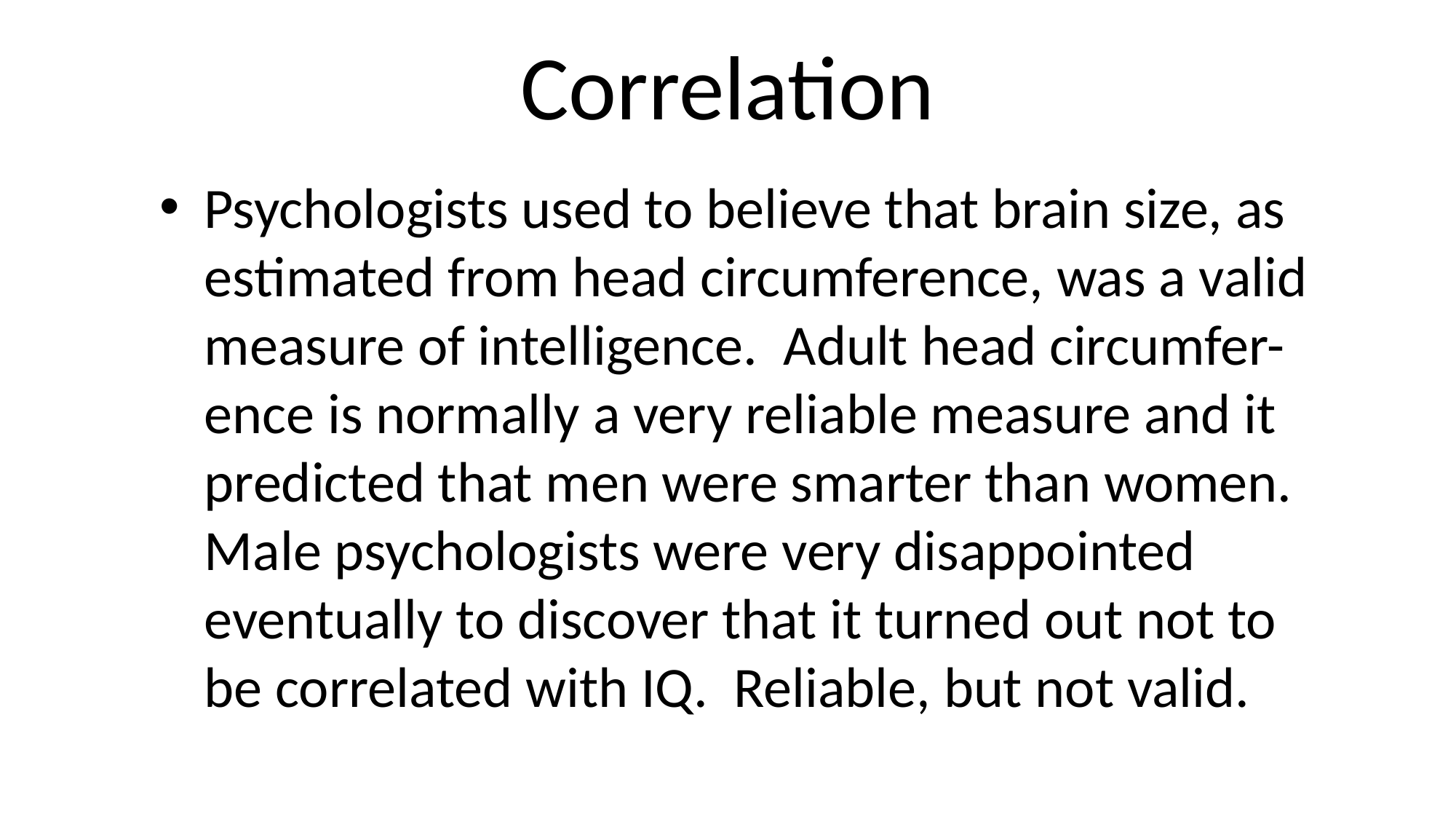

# Correlation
Psychologists used to believe that brain size, as estimated from head circumference, was a valid measure of intelligence.  Adult head circumfer-ence is normally a very reliable measure and it predicted that men were smarter than women.  Male psychologists were very disappointed eventually to discover that it turned out not to be correlated with IQ.  Reliable, but not valid.